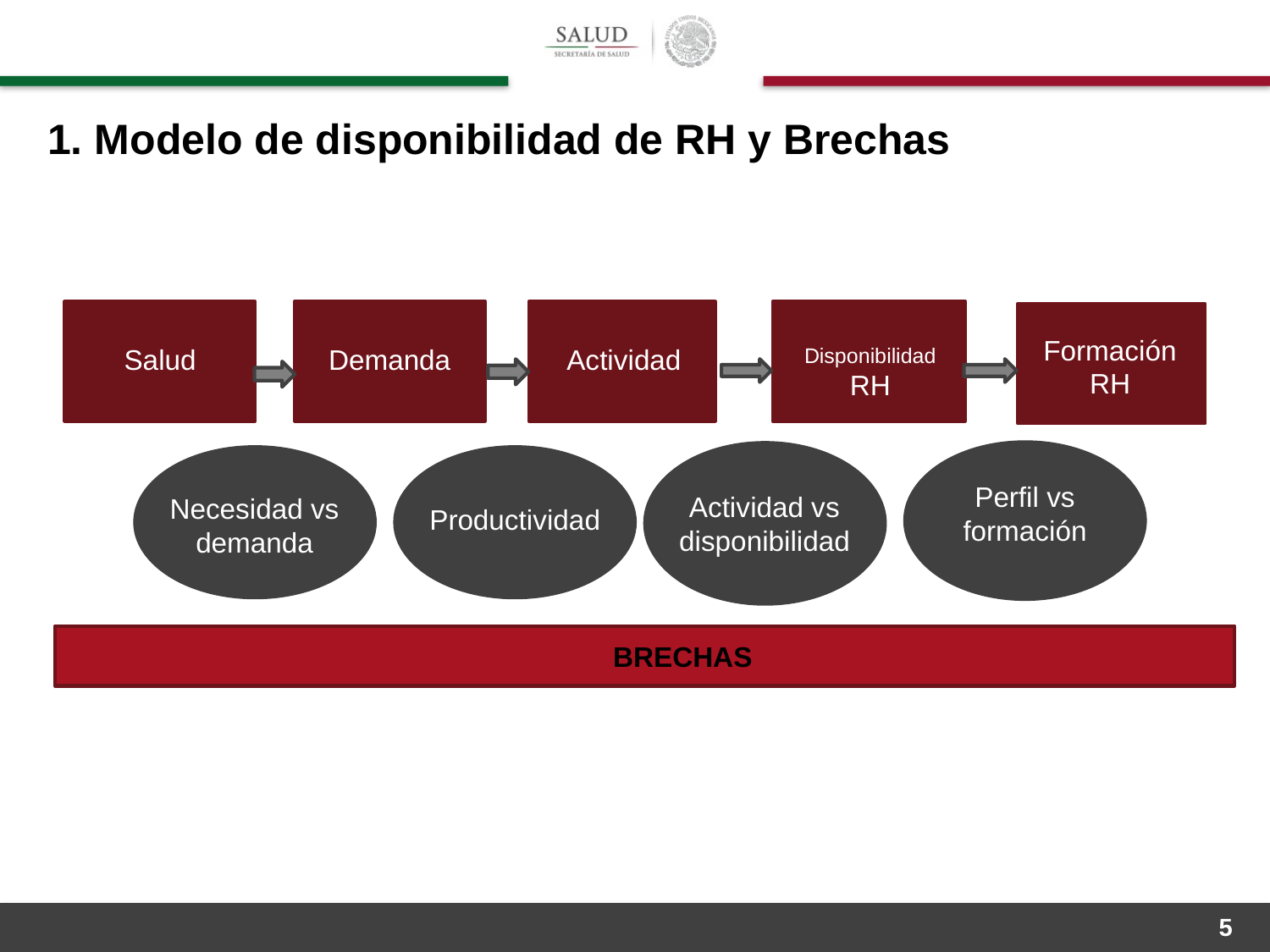

1. Modelo de disponibilidad de RH y Brechas

Salud

Demanda

Actividad

DisponibilidadRH

Formación RH

Perfil vs formación

Actividad vs disponibilidad

Productividad

Necesidad vs demanda

BRECHAS
5